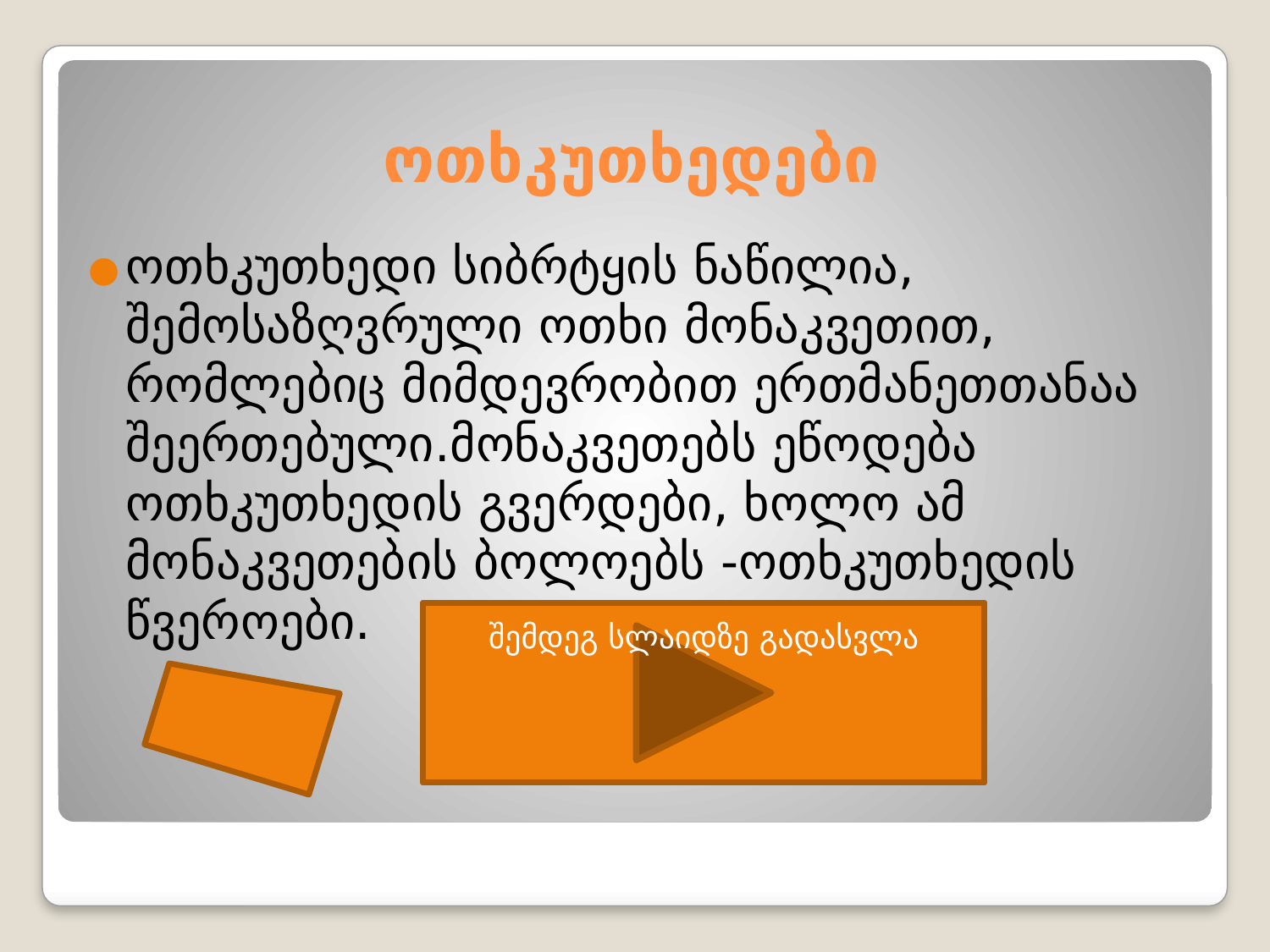

# ოთხკუთხედები
ოთხკუთხედი სიბრტყის ნაწილია, შემოსაზღვრული ოთხი მონაკვეთით, რომლებიც მიმდევრობით ერთმანეთთანაა შეერთებული.მონაკვეთებს ეწოდება ოთხკუთხედის გვერდები, ხოლო ამ მონაკვეთების ბოლოებს -ოთხკუთხედის წვეროები.
შემდეგ სლაიდზე გადასვლა